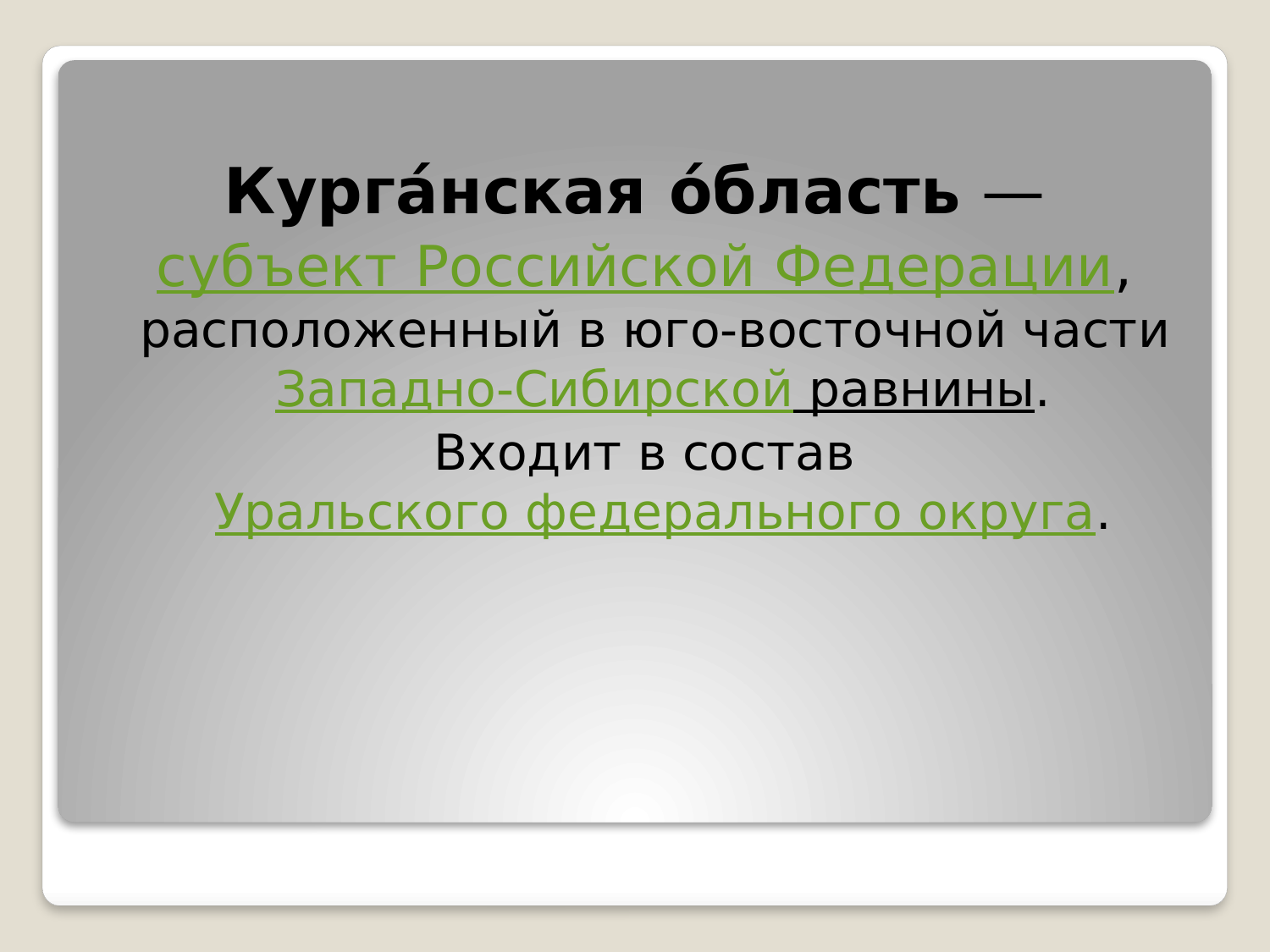

Курга́нская о́бласть —
субъект Российской Федерации, расположенный в юго-восточной части Западно-Сибирской равнины.
 Входит в состав Уральского федерального округа.

#